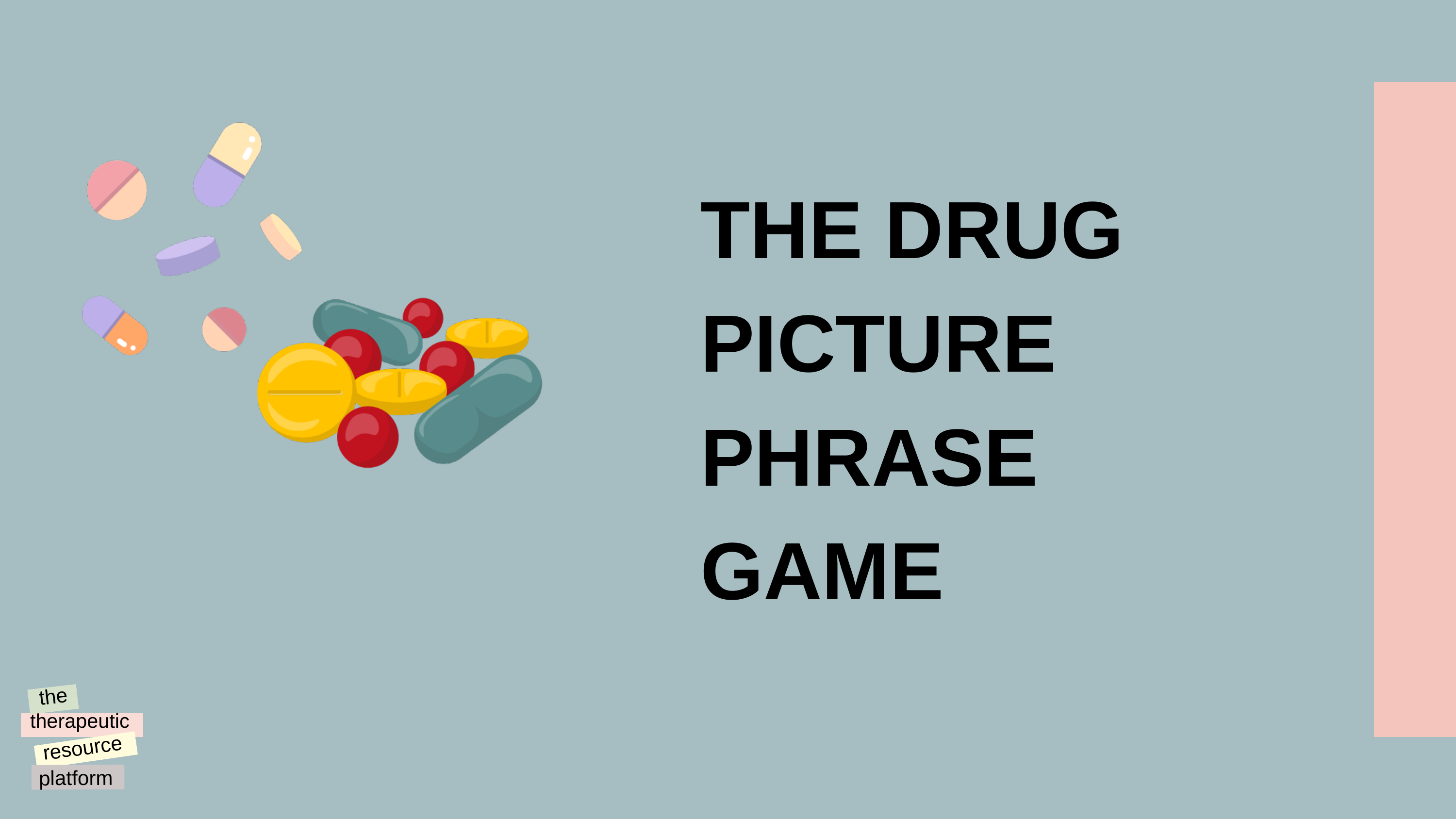

THE DRUG
PICTURE
PHRASE
GAME

the
therapeutic

resource
platform

@reallygreatsite